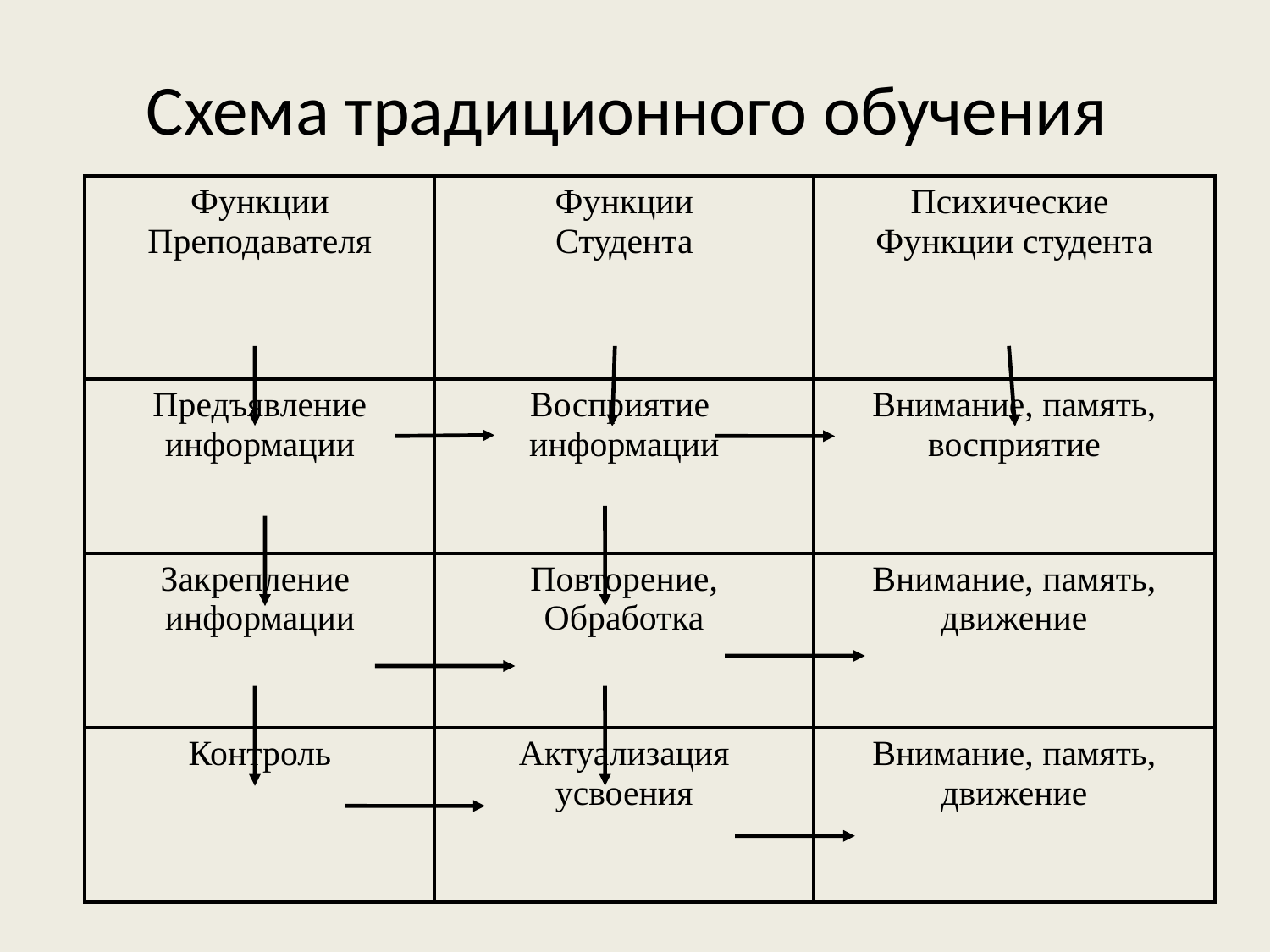

# Схема традиционного обучения
| Функции Преподавателя | Функции Студента | Психические Функции студента |
| --- | --- | --- |
| Предъявление информации | Восприятие информации | Внимание, память, восприятие |
| Закрепление информации | Повторение, Обработка | Внимание, память, движение |
| Контроль | Актуализация усвоения | Внимание, память, движение |